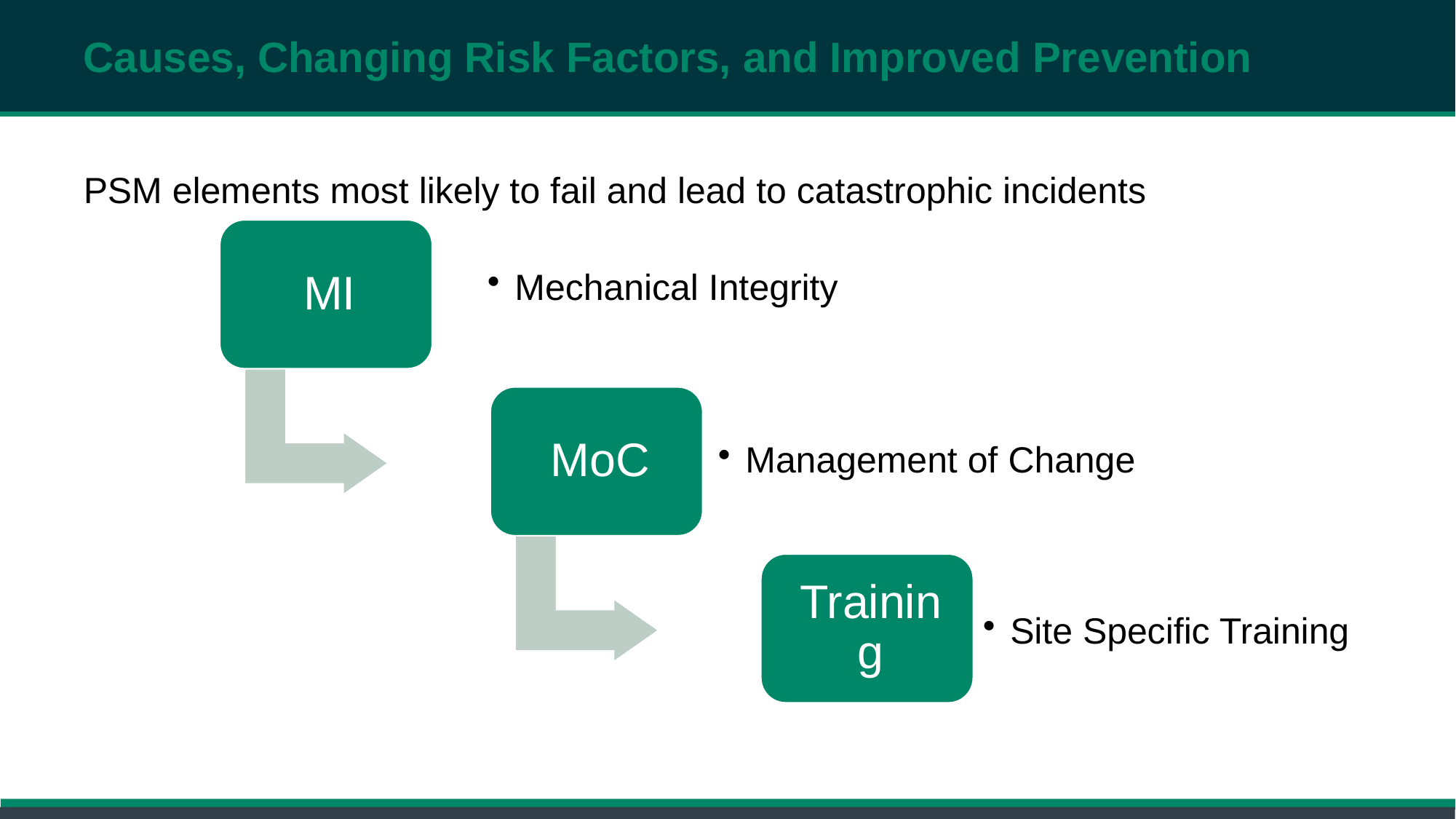

# Causes, Changing Risk Factors, and Improved Prevention

PSM elements most likely to fail and lead to catastrophic incidents
MI
Mechanical Integrity
MoC
Management of Change
Training
Site Specific Training